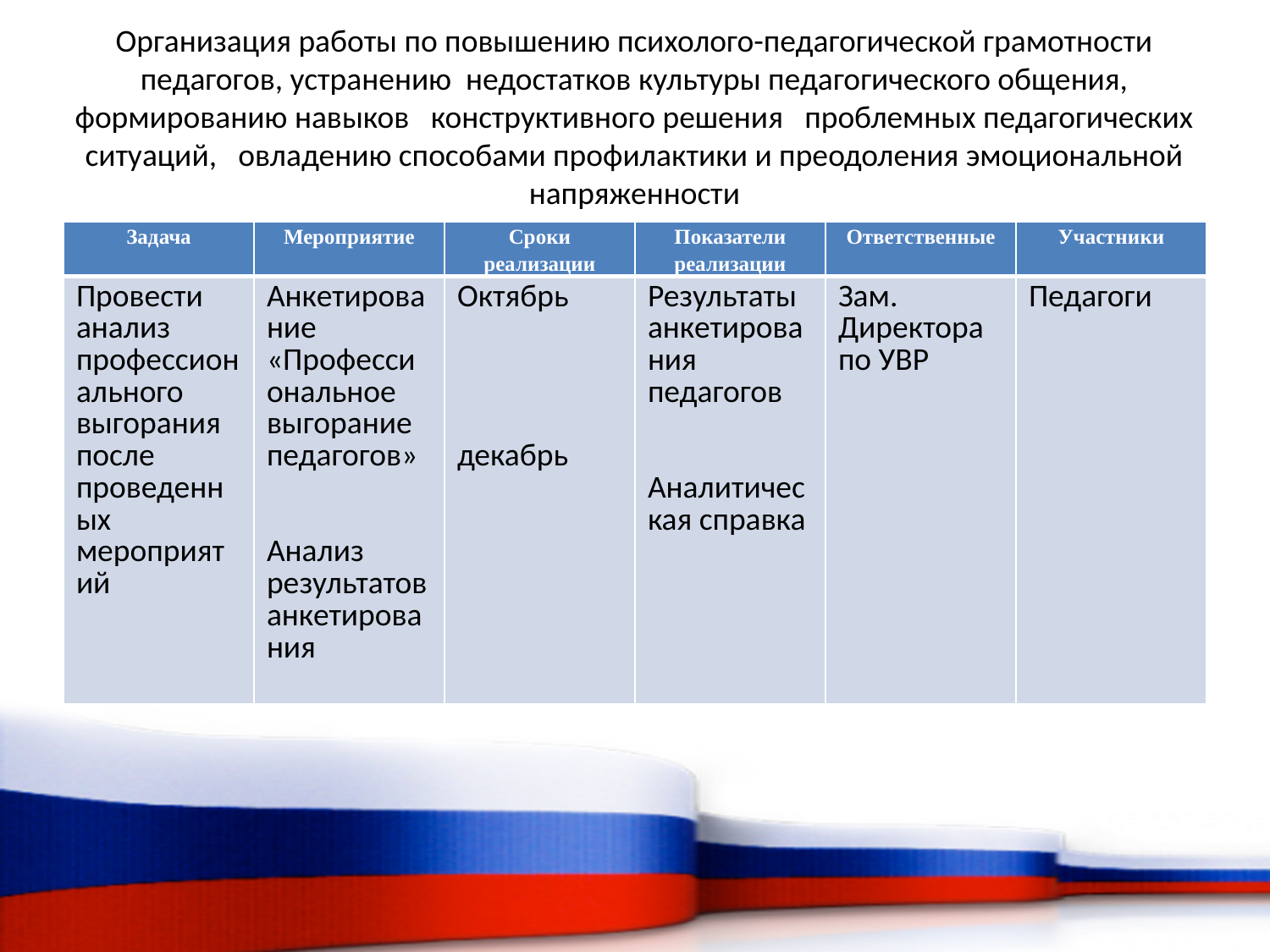

# Организация работы по повышению психолого-педагогической грамотности педагогов, устранению  недостатков культуры педагогического общения, формированию навыков   конструктивного решения   проблемных педагогических ситуаций,   овладению способами профилактики и преодоления эмоциональной напряженности
| Задача | Мероприятие | Сроки реализации | Показатели реализации | Ответственные | Участники |
| --- | --- | --- | --- | --- | --- |
| Провести анализ профессионального выгорания после проведенных мероприятий | Анкетирование «Профессиональное выгорание педагогов»     Анализ результатов анкетирования | Октябрь         декабрь | Результаты анкетирования педагогов     Аналитическая справка | Зам. Директора по УВР | Педагоги |